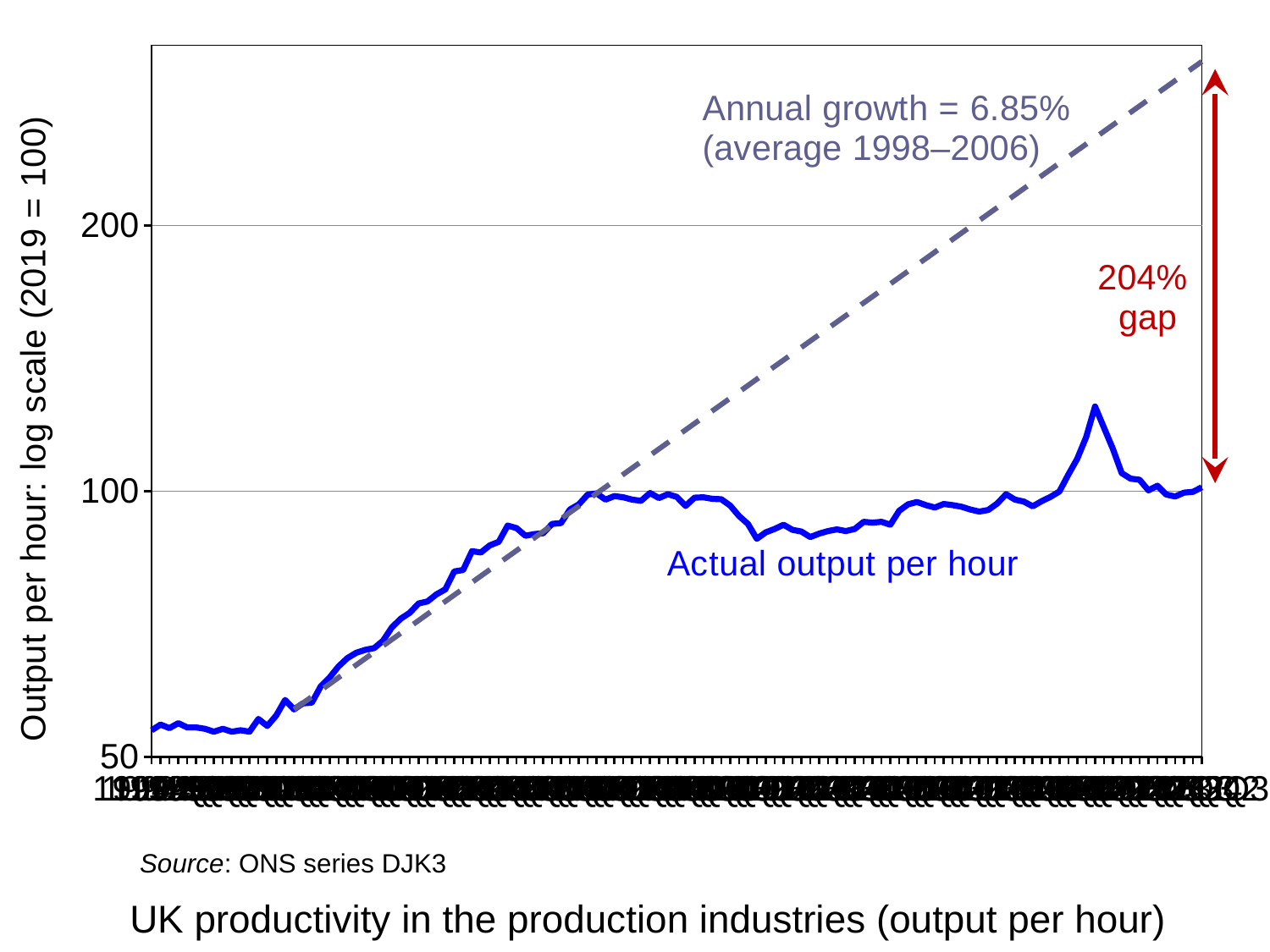

### Chart

| Category | Output per hour (2019 = 100) |  |
|---|---|---|
| 1994 | 53.6 | None |
| 1994 Q2 | 54.4 | None |
| 1994 Q3 | 53.9 | None |
| 1994 Q4 | 54.6 | None |
| 1995 | 54.0 | None |
| 1995 Q2 | 54.0 | None |
| 1995 Q3 | 53.8 | None |
| 1995 Q4 | 53.4 | None |
| 1996 | 53.8 | None |
| 1996 Q2 | 53.4 | None |
| 1996 Q3 | 53.6 | None |
| 1996 Q4 | 53.4 | None |
| 1997 | 55.2 | None |
| 1997 Q2 | 54.2 | None |
| 1997 Q3 | 55.7 | None |
| 1997 Q4 | 58.0 | None |
| 1998 | 56.6 | 56.6 |
| 1998 Q2 | 57.5 | 57.54522 |
| 1998 Q3 | 57.6 | 58.506225173999994 |
| 1998 Q4 | 60.1 | 59.48327913440579 |
| 1999 | 61.5 | 60.476649895950366 |
| 1999 Q2 | 63.3 | 61.486609949212735 |
| 1999 Q3 | 64.7 | 62.51343633536458 |
| 1999 Q4 | 65.6 | 63.557410722165166 |
| 2000 | 66.1 | 64.61881948122532 |
| 2000 Q2 | 66.4 | 65.69795376656178 |
| 2000 Q3 | 67.7 | 66.79510959446336 |
| 2000 Q4 | 70.1 | 67.91058792469089 |
| 2001 | 71.7 | 69.04469474303322 |
| 2001 Q2 | 72.8 | 70.19774114524186 |
| 2001 Q3 | 74.6 | 71.3700434223674 |
| 2001 Q4 | 75.0 | 72.56192314752093 |
| 2002 | 76.4 | 73.77370726408452 |
| 2002 Q2 | 77.4 | 75.00572817539472 |
| 2002 Q3 | 81.1 | 76.2583238359238 |
| 2002 Q4 | 81.4 | 77.53183784398372 |
| 2003 | 85.5 | 78.82661953597825 |
| 2003 Q2 | 85.2 | 80.14302408222909 |
| 2003 Q3 | 86.8 | 81.4814125844023 |
| 2003 Q4 | 87.6 | 82.84215217456182 |
| 2004 | 91.4 | 84.22561611587699 |
| 2004 Q2 | 90.8 | 85.63218390501213 |
| 2004 Q3 | 89.0 | 87.06224137622583 |
| 2004 Q4 | 89.4 | 88.5161808072088 |
| 2005 | 89.6 | 89.99440102668918 |
| 2005 Q2 | 91.8 | 91.49730752383488 |
| 2005 Q3 | 92.0 | 93.02531255948291 |
| 2005 Q4 | 95.3 | 94.57883527922627 |
| 2006 | 96.6 | 96.15830182838934 |
| 2006 Q2 | 99.1 | 97.76414546892343 |
| 2006 Q3 | 99.4 | 99.39680669825445 |
| 2006 Q4 | 97.8 | 101.0567333701153 |
| 2007 | 98.7 | 102.74438081739622 |
| 2007 Q2 | 98.4 | 104.46021197704673 |
| 2007 Q3 | 97.8 | 106.2046975170634 |
| 2007 Q4 | 97.5 | 107.97831596559834 |
| 2008 | 99.5 | 109.78155384222383 |
| 2008 Q2 | 98.2 | 111.61490579138896 |
| 2008 Q3 | 99.2 | 113.47887471810515 |
| 2008 Q4 | 98.5 | 115.3739719258975 |
| 2009 | 96.2 | 117.30071725705997 |
| 2009 Q2 | 98.3 | 119.25963923525286 |
| 2009 Q3 | 98.4 | 121.25127521048158 |
| 2009 Q4 | 98.0 | 123.27617150649661 |
| 2010 | 97.9 | 125.3348835706551 |
| 2010 Q2 | 96.3 | 127.42797612628503 |
| 2010 Q3 | 93.7 | 129.55602332759398 |
| 2010 Q4 | 91.8 | 131.71960891716478 |
| 2011 | 88.3 | 133.91932638608142 |
| 2011 Q2 | 89.8 | 136.15577913672897 |
| 2011 Q3 | 90.6 | 138.42958064831234 |
| 2011 Q4 | 91.6 | 140.74135464513915 |
| 2012 | 90.4 | 143.09173526771298 |
| 2012 Q2 | 90.0 | 145.4813672466838 |
| 2012 Q3 | 88.7 | 147.9109060797034 |
| 2012 Q4 | 89.5 | 150.38101821123445 |
| 2013 | 90.1 | 152.89238121536206 |
| 2013 Q2 | 90.5 | 155.4456839816586 |
| 2013 Q3 | 90.1 | 158.04162690415228 |
| 2013 Q4 | 90.6 | 160.68092207345163 |
| 2014 | 92.3 | 163.36429347207826 |
| 2014 Q2 | 92.1 | 166.09247717306195 |
| 2014 Q3 | 92.3 | 168.86622154185207 |
| 2014 Q4 | 91.6 | 171.686287441601 |
| 2015 | 95.0 | 174.55344844187573 |
| 2015 Q2 | 96.6 | 177.46849103085503 |
| 2015 Q3 | 97.2 | 180.4322148310703 |
| 2015 Q4 | 96.4 | 183.44543281874917 |
| 2016 | 95.8 | 186.50897154682227 |
| 2016 Q2 | 96.7 | 189.62367137165418 |
| 2016 Q3 | 96.4 | 192.7903866835608 |
| 2016 Q4 | 96.0 | 196.00998614117626 |
| 2017 | 95.3 | 199.28335290973388 |
| 2017 Q2 | 94.8 | 202.6113849033264 |
| 2017 Q3 | 95.2 | 205.99499503121194 |
| 2017 Q4 | 96.8 | 209.43511144823316 |
| 2018 | 99.2 | 212.93267780941864 |
| 2018 Q2 | 97.8 | 216.48865352883593 |
| 2018 Q3 | 97.3 | 220.10401404276746 |
| 2018 Q4 | 96.1 | 223.77975107728167 |
| 2019 | 97.4 | 227.51687292027228 |
| 2019 Q2 | 98.5 | 231.3164046980408 |
| 2019 Q3 | 99.9 | 235.17938865649808 |
| 2019 Q4 | 104.4 | 239.1068844470616 |
| 2020 | 108.8 | 243.09996941732751 |
| 2020 Q2 | 115.1 | 247.15973890659686 |
| 2020 Q3 | 124.7 | 251.28730654633702 |
| 2020 Q4 | 118.0 | 255.48380456566085 |
| 2021 | 111.7 | 259.75038410190734 |
| 2021 Q2 | 104.8 | 264.0882155164092 |
| 2021 Q3 | 103.3 | 268.4984887155332 |
| 2021 Q4 | 103.0 | 272.98241347708256 |
| 2022 | 100.2 | 277.5412197821498 |
| 2022 Q2 | 101.4 | 282.17615815251173 |
| 2022 Q3 | 99.1 | 286.8884999936587 |
| 2022 Q4 | 98.6 | 291.67953794355276 |
| 2023 | 99.6 | 296.5505862272101 |
| 2023 Q2 | 99.8 | 301.5029810172045 |
| 2023 Q3 | 101.0 | 306.5380808001918 |
Source: ONS series DJK3
UK productivity in the production industries (output per hour)